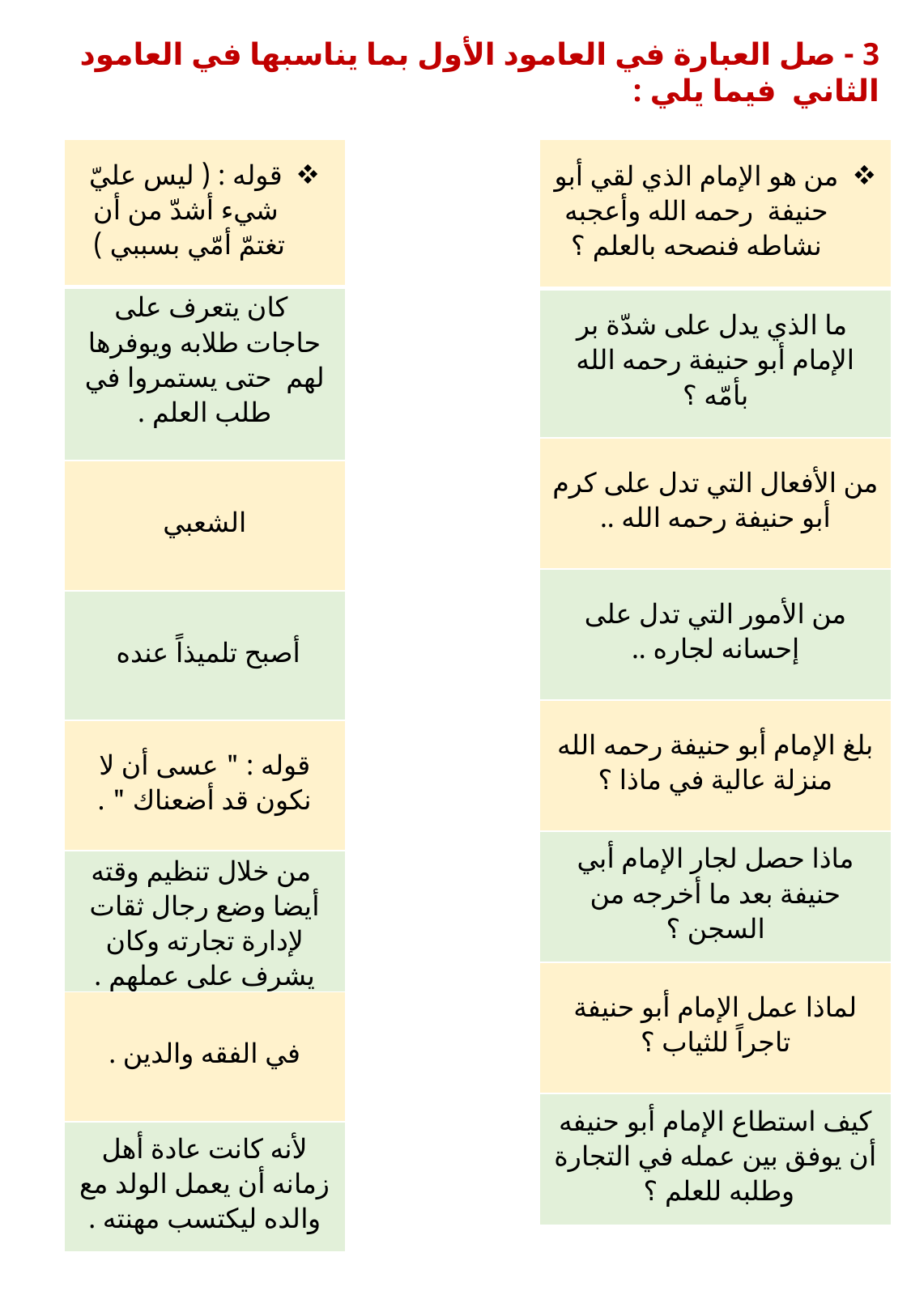

3 - صل العبارة في العامود الأول بما يناسبها في العامود الثاني  فيما يلي :

| قوله : ( ليس عليّ شيء أشدّ من أن تغتمّ أمّي بسببي ) |
| --- |
| كان يتعرف على حاجات طلابه ويوفرها لهم حتى يستمروا في طلب العلم . |
| الشعبي |
| أصبح تلميذاً عنده |
| قوله : " عسى أن لا نكون قد أضعناك " . |
| من خلال تنظيم وقته أيضا وضع رجال ثقات لإدارة تجارته وكان يشرف على عملهم . |
| في الفقه والدين . |
| لأنه كانت عادة أهل زمانه أن يعمل الولد مع والده ليكتسب مهنته . |
| من هو الإمام الذي لقي أبو حنيفة رحمه الله وأعجبه نشاطه فنصحه بالعلم ؟ |
| --- |
| ما الذي يدل على شدّة بر الإمام أبو حنيفة رحمه الله بأمّه ؟ |
| من الأفعال التي تدل على كرم أبو حنيفة رحمه الله .. |
| من الأمور التي تدل على إحسانه لجاره .. |
| بلغ الإمام أبو حنيفة رحمه الله منزلة عالية في ماذا ؟ |
| ماذا حصل لجار الإمام أبي حنيفة بعد ما أخرجه من السجن ؟ |
| لماذا عمل الإمام أبو حنيفة تاجراً للثياب ؟ |
| كيف استطاع الإمام أبو حنيفه أن يوفق بين عمله في التجارة وطلبه للعلم ؟ |